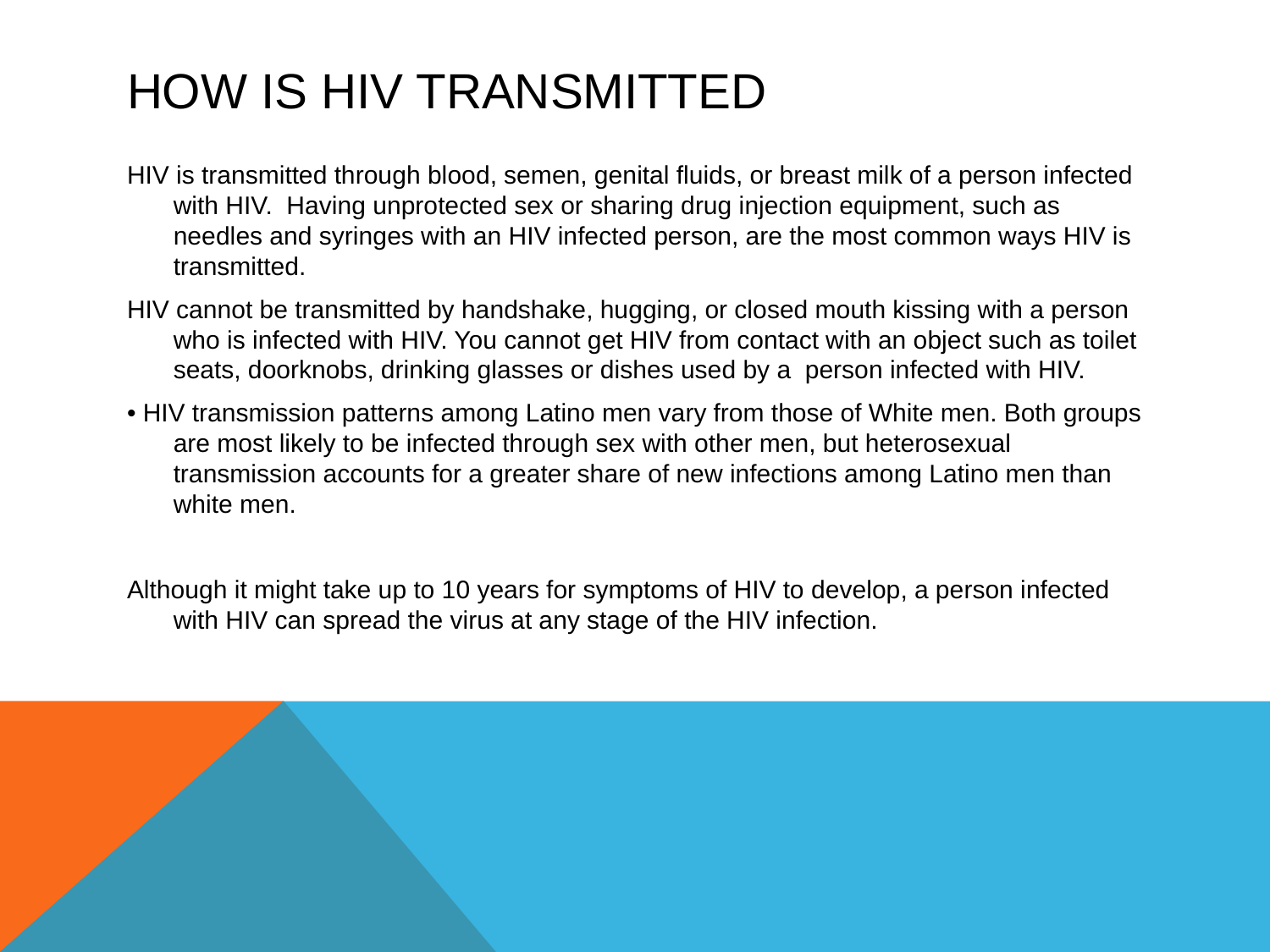

# How is HIV Transmitted
HIV is transmitted through blood, semen, genital fluids, or breast milk of a person infected with HIV.  Having unprotected sex or sharing drug injection equipment, such as needles and syringes with an HIV infected person, are the most common ways HIV is transmitted.
HIV cannot be transmitted by handshake, hugging, or closed mouth kissing with a person who is infected with HIV. You cannot get HIV from contact with an object such as toilet seats, doorknobs, drinking glasses or dishes used by a  person infected with HIV.
• HIV transmission patterns among Latino men vary from those of White men. Both groups are most likely to be infected through sex with other men, but heterosexual transmission accounts for a greater share of new infections among Latino men than white men.

Although it might take up to 10 years for symptoms of HIV to develop, a person infected with HIV can spread the virus at any stage of the HIV infection.